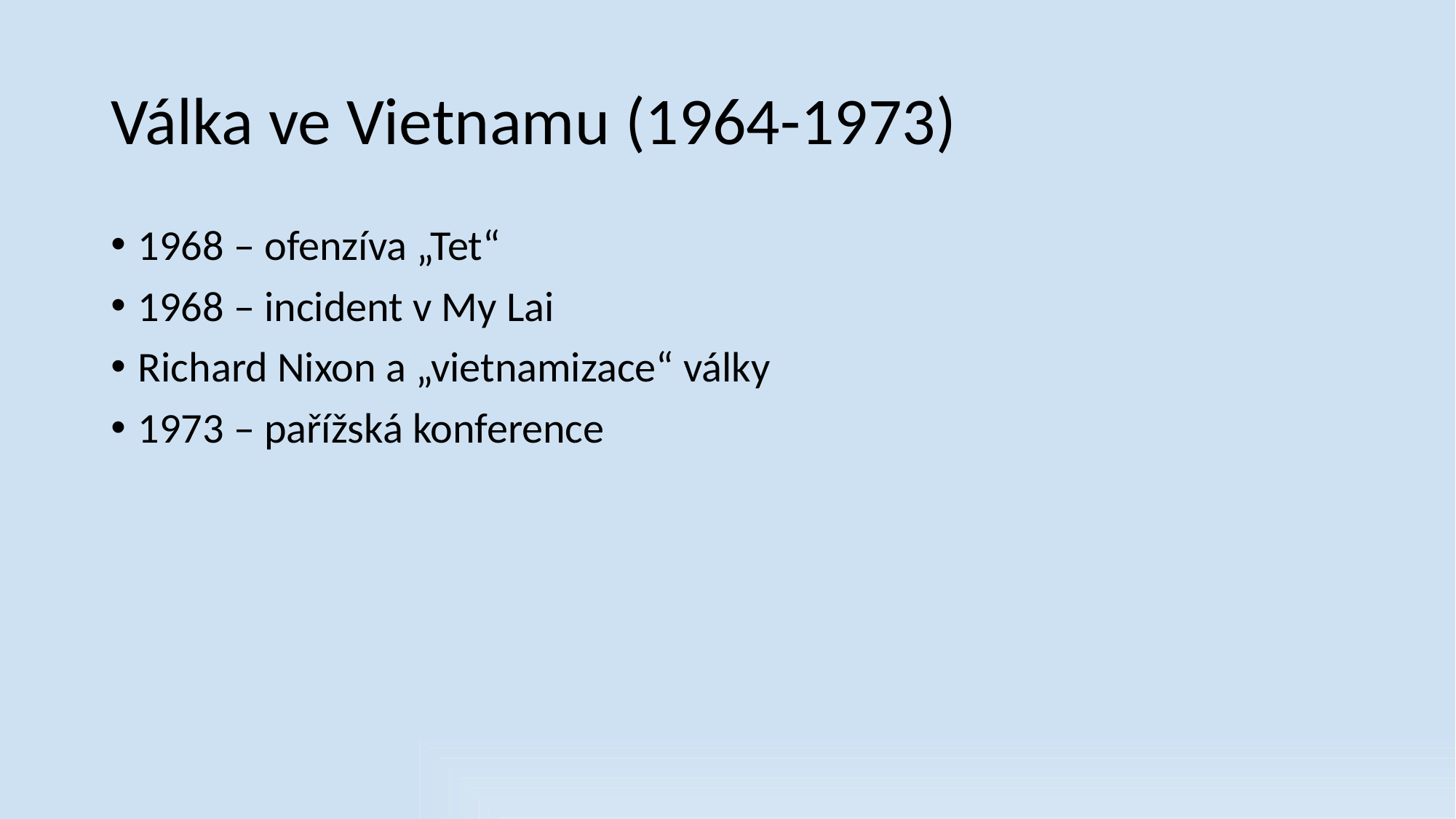

# Válka ve Vietnamu (1964-1973)
1968 – ofenzíva „Tet“
1968 – incident v My Lai
Richard Nixon a „vietnamizace“ války
1973 – pařížská konference